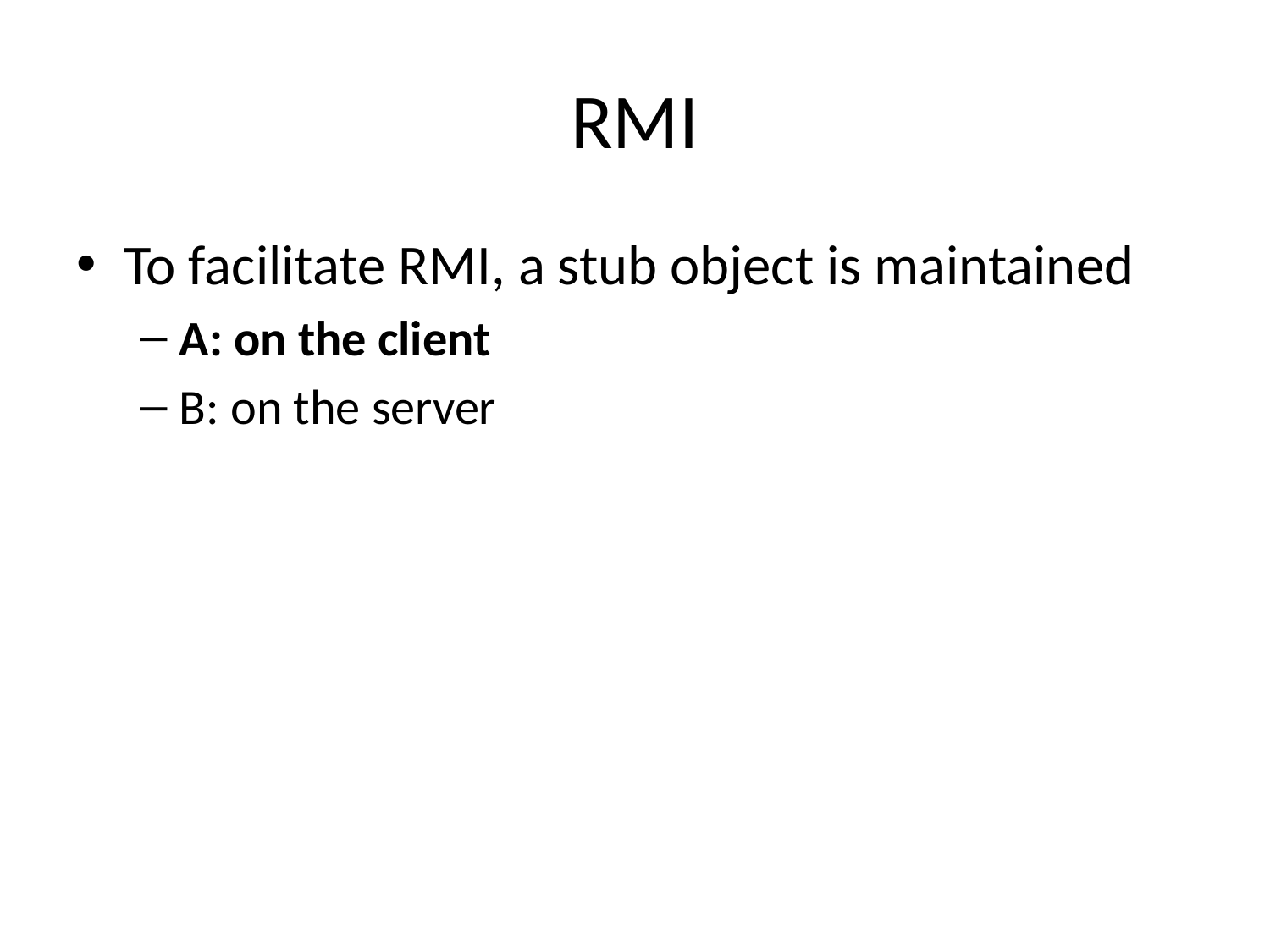

# RMI
To facilitate RMI, a stub object is maintained
A: on the client
B: on the server